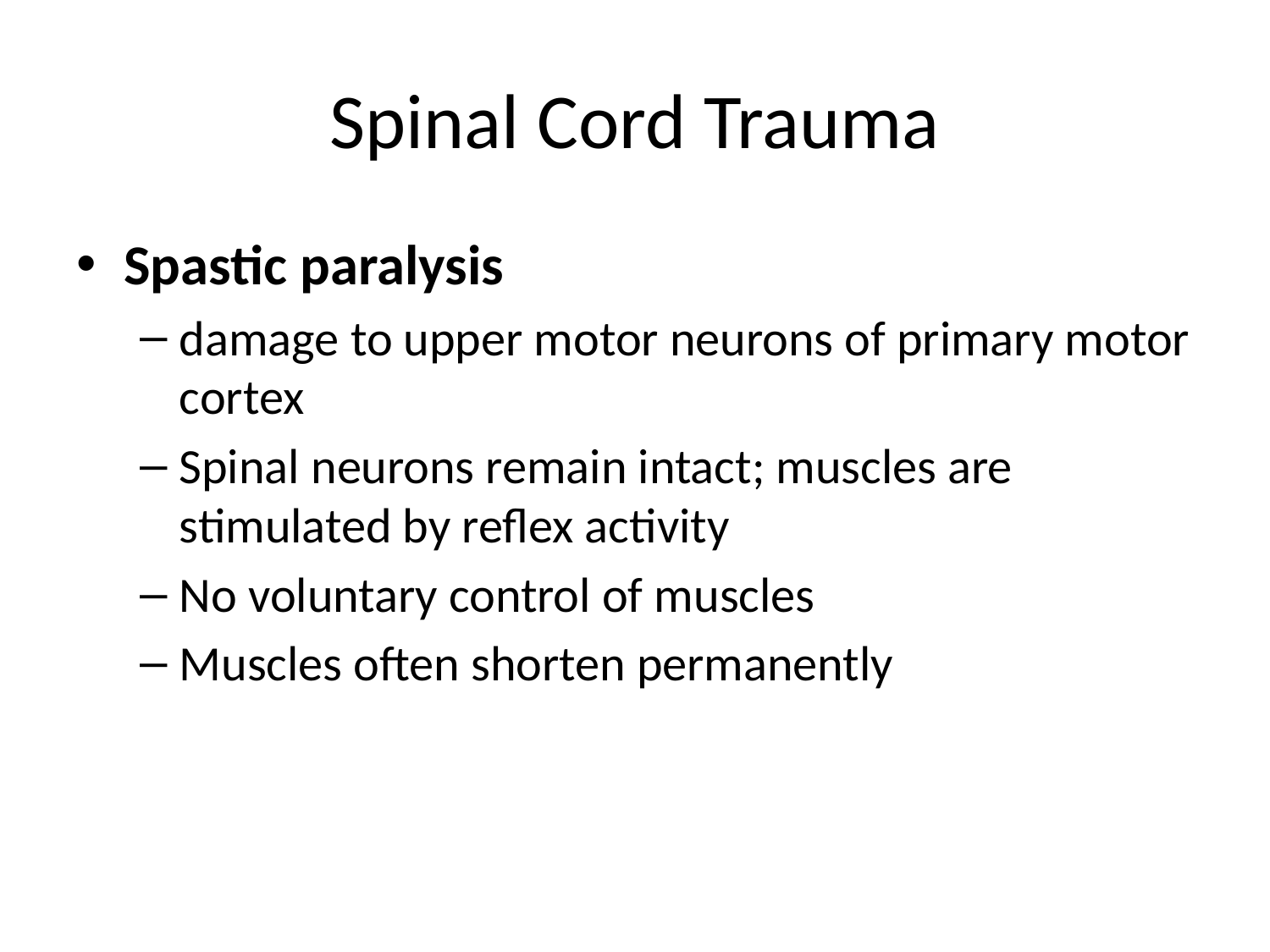

# Spinal Cord Trauma
Spastic paralysis
damage to upper motor neurons of primary motor cortex
Spinal neurons remain intact; muscles are stimulated by reflex activity
No voluntary control of muscles
Muscles often shorten permanently